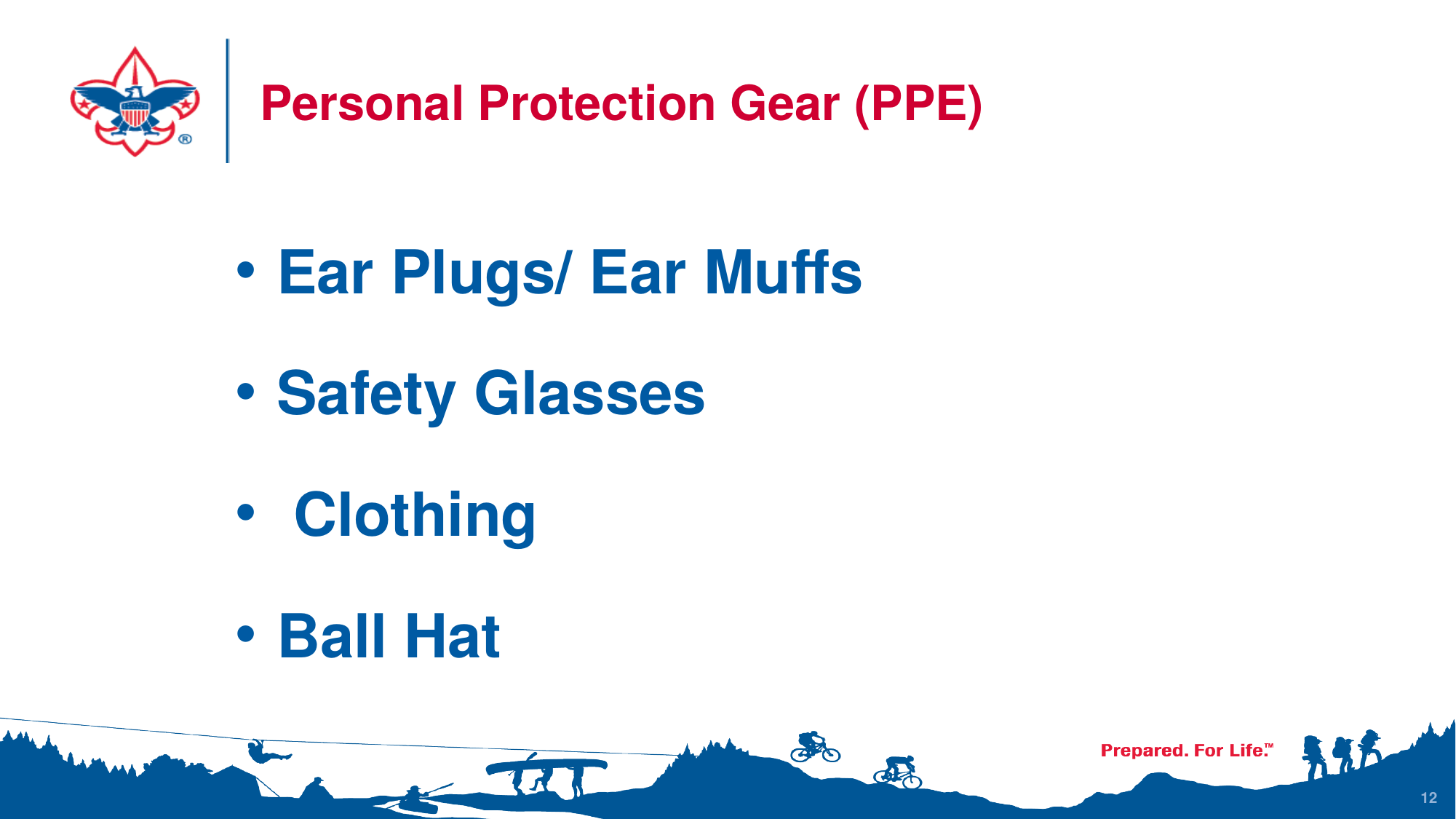

# Personal Protection Gear (PPE)
Ear Plugs/ Ear Muffs
Safety Glasses
 Clothing
Ball Hat
12